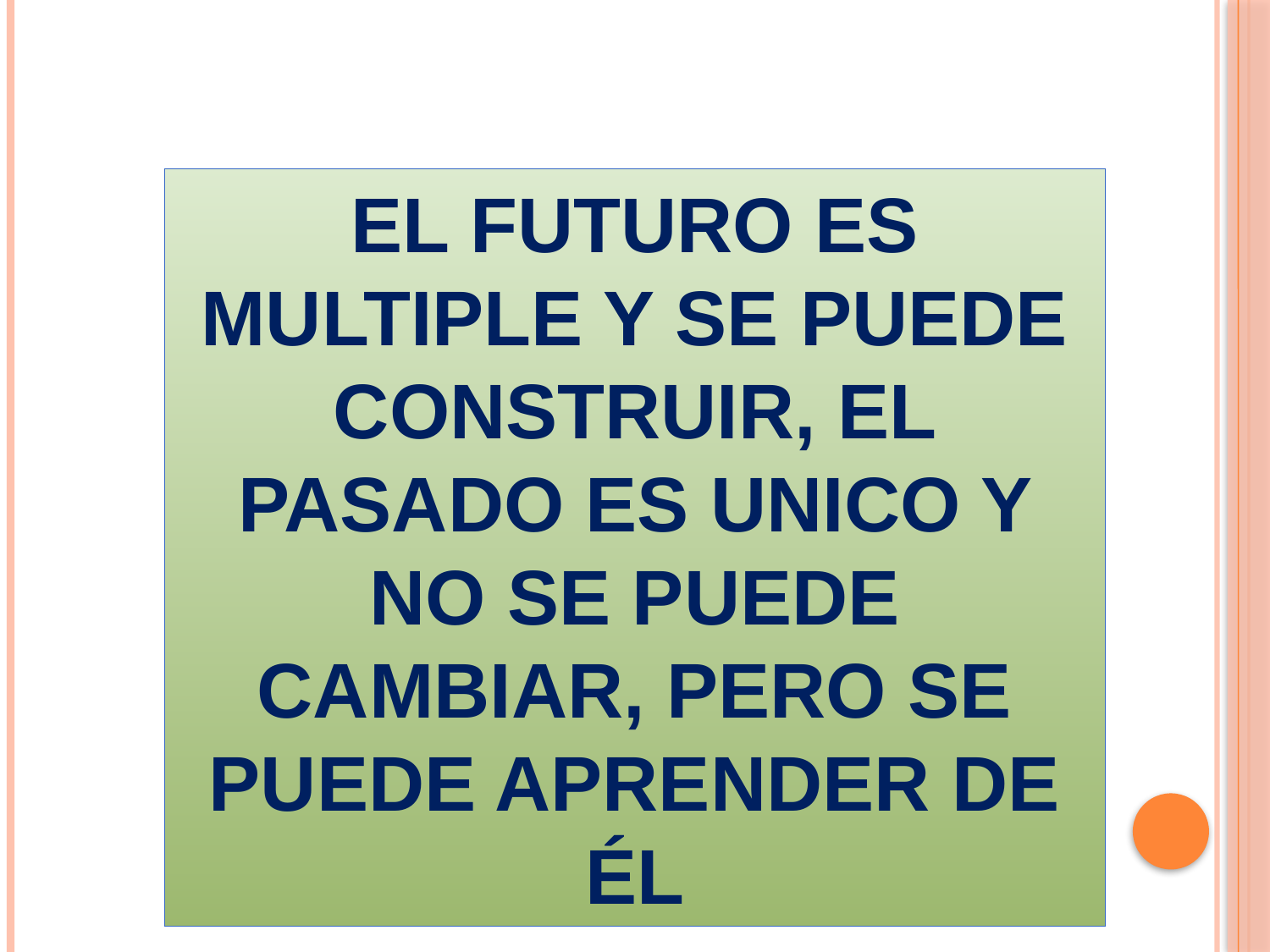

EL FUTURO ES MULTIPLE Y SE PUEDE CONSTRUIR, EL PASADO ES UNICO Y NO SE PUEDE CAMBIAR, PERO SE PUEDE APRENDER DE ÉL